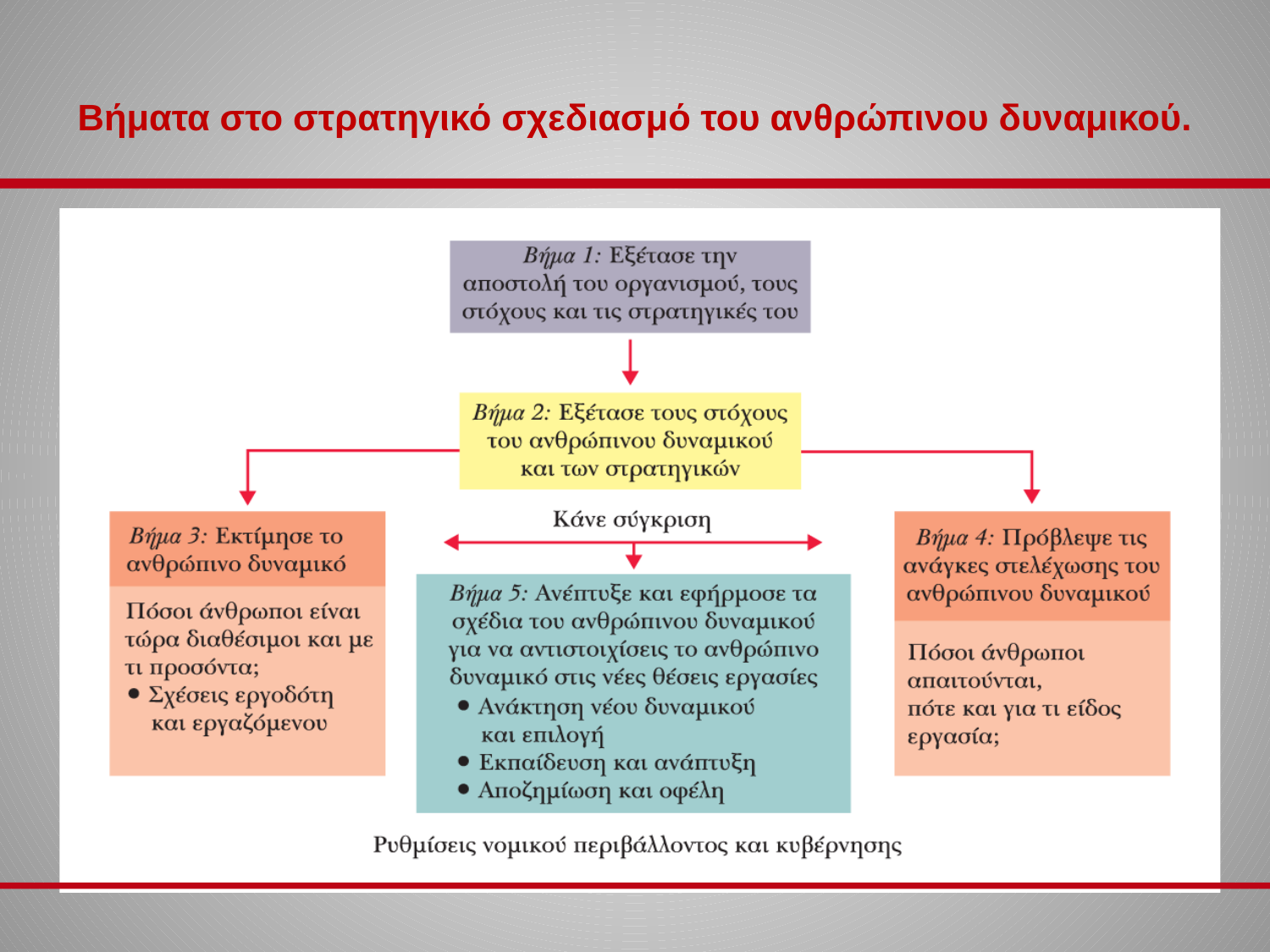

# Βήματα στο στρατηγικό σχεδιασμό του ανθρώπινου δυναμικού.